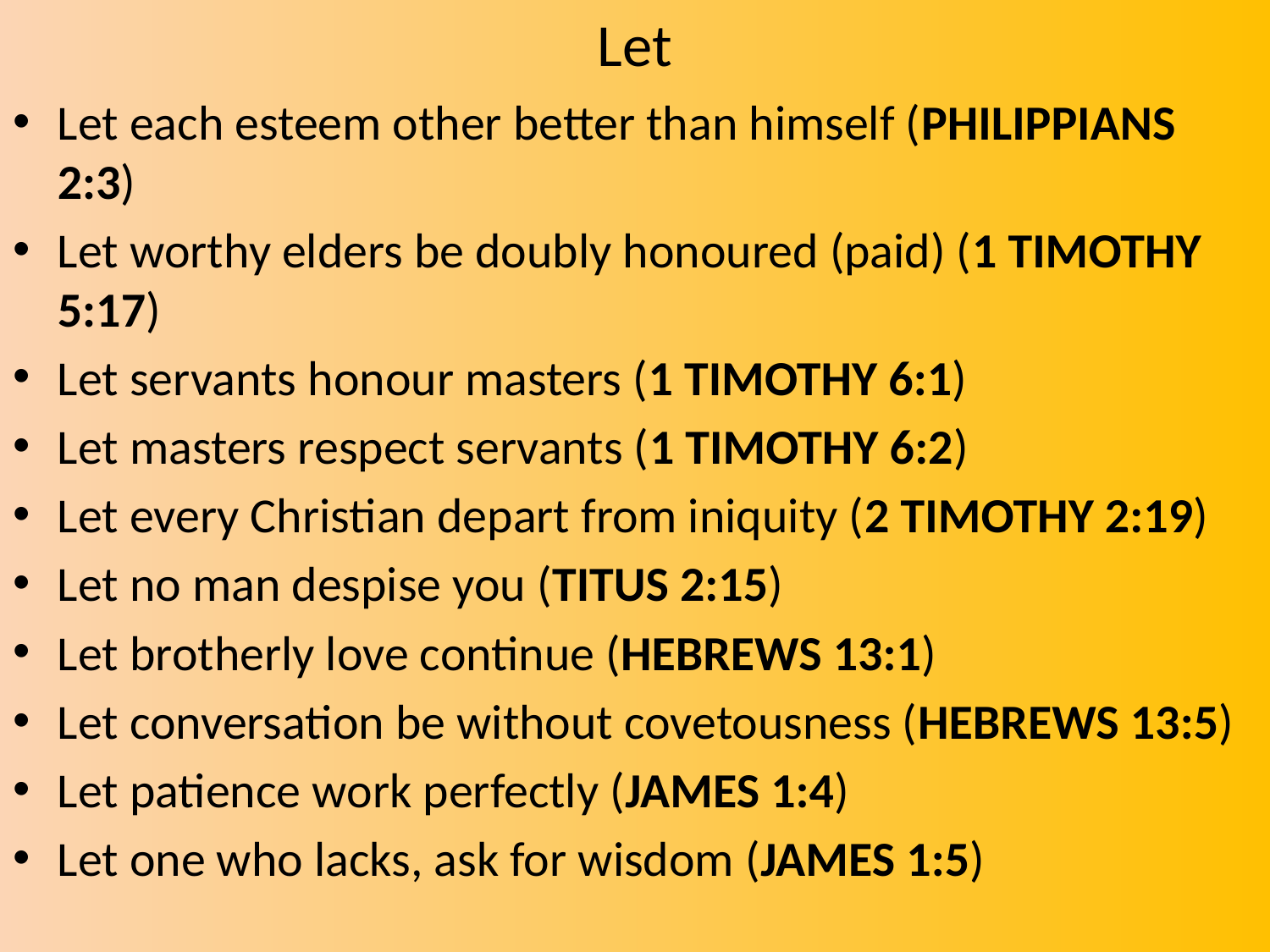

# Let
Let each esteem other better than himself (PHILIPPIANS 2:3)
Let worthy elders be doubly honoured (paid) (1 TIMOTHY 5:17)
Let servants honour masters (1 TIMOTHY 6:1)
Let masters respect servants (1 TIMOTHY 6:2)
Let every Christian depart from iniquity (2 TIMOTHY 2:19)
Let no man despise you (TITUS 2:15)
Let brotherly love continue (HEBREWS 13:1)
Let conversation be without covetousness (HEBREWS 13:5)
Let patience work perfectly (JAMES 1:4)
Let one who lacks, ask for wisdom (JAMES 1:5)